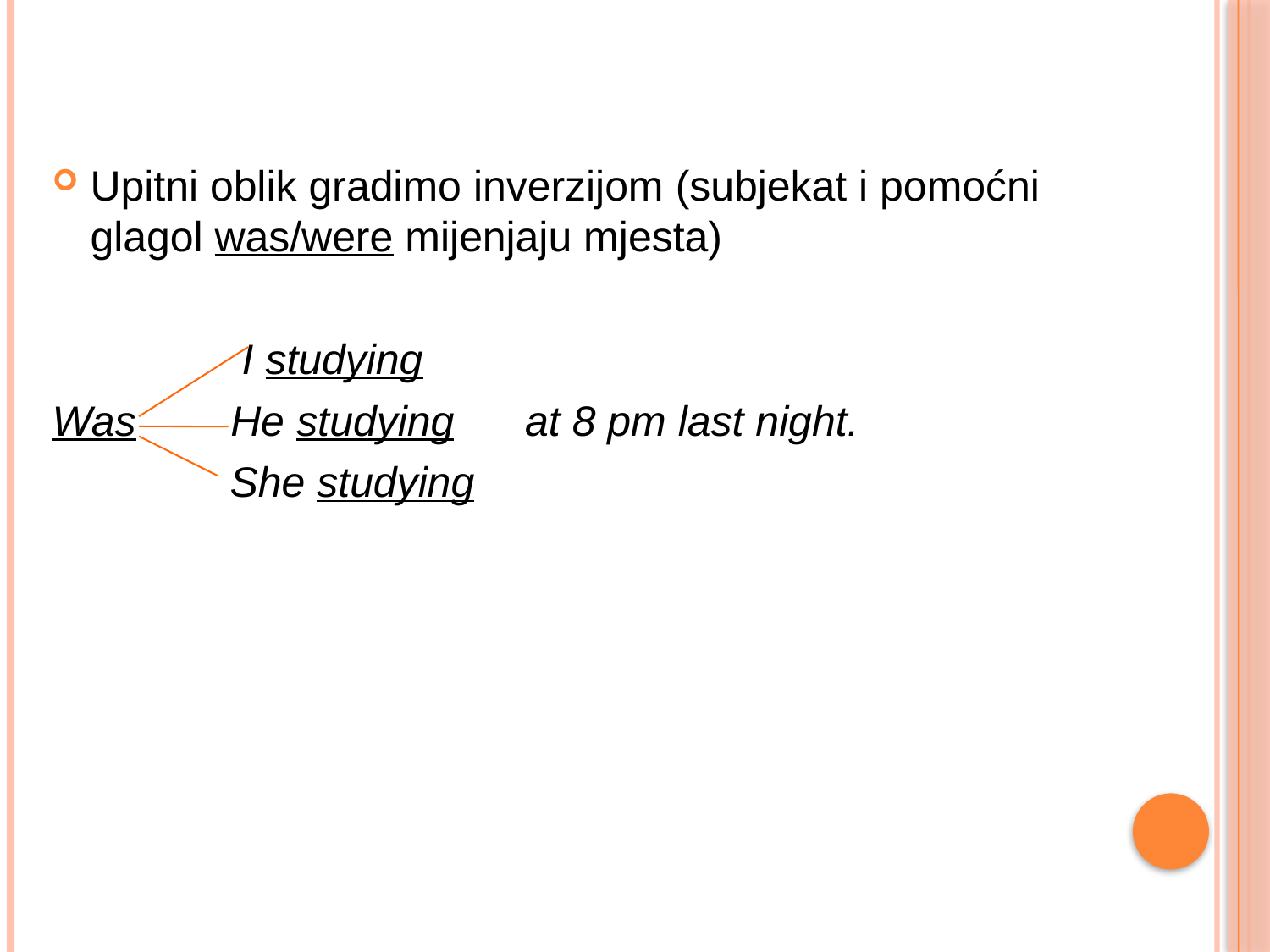

Upitni oblik gradimo inverzijom (subjekat i pomoćni glagol was/were mijenjaju mjesta)

                I studying
Was        He studying      at 8 pm last night.
               She studying